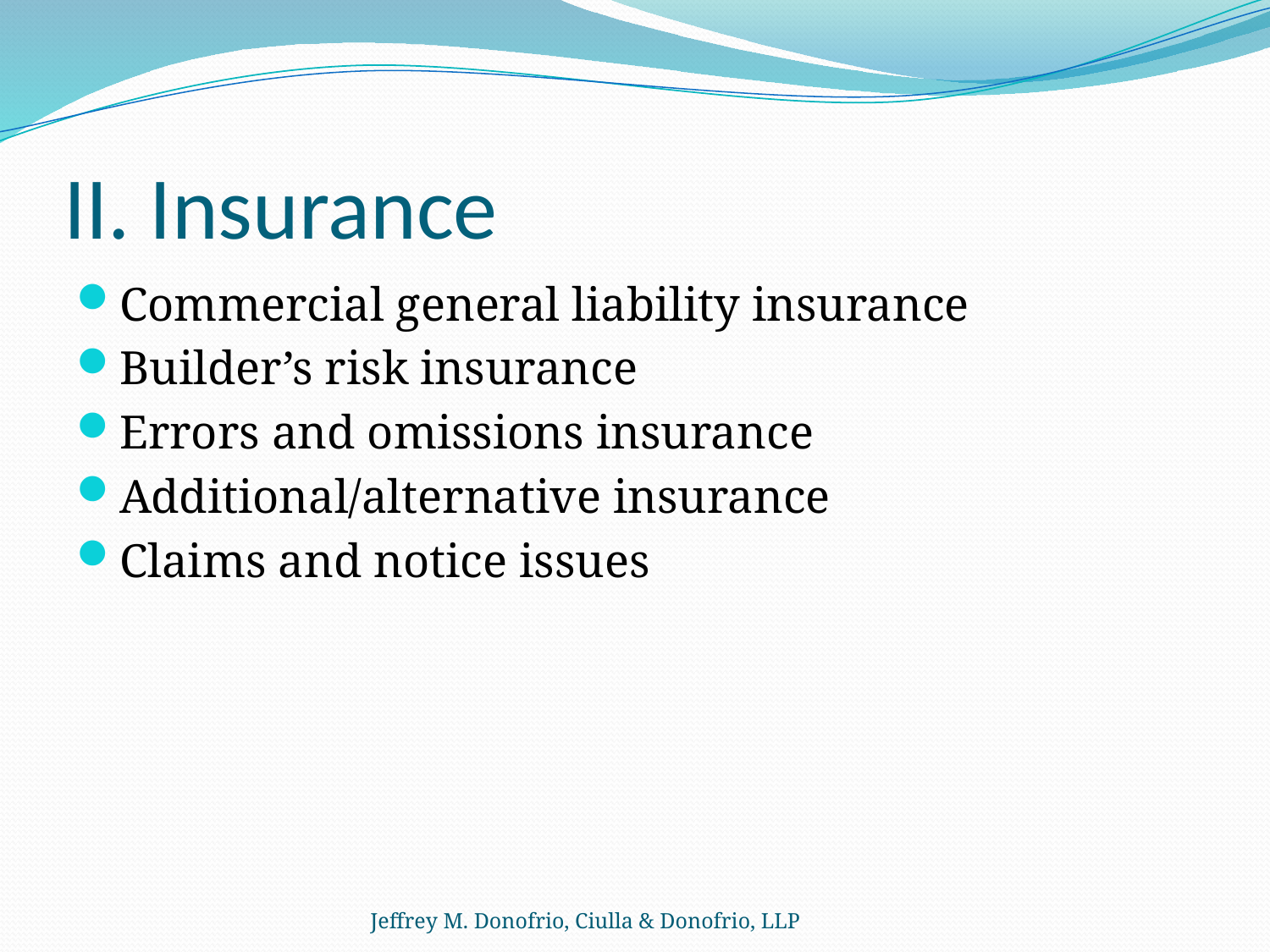

# II. Insurance
Commercial general liability insurance
Builder’s risk insurance
Errors and omissions insurance
Additional/alternative insurance
Claims and notice issues

Jeffrey M. Donofrio, Ciulla & Donofrio, LLP